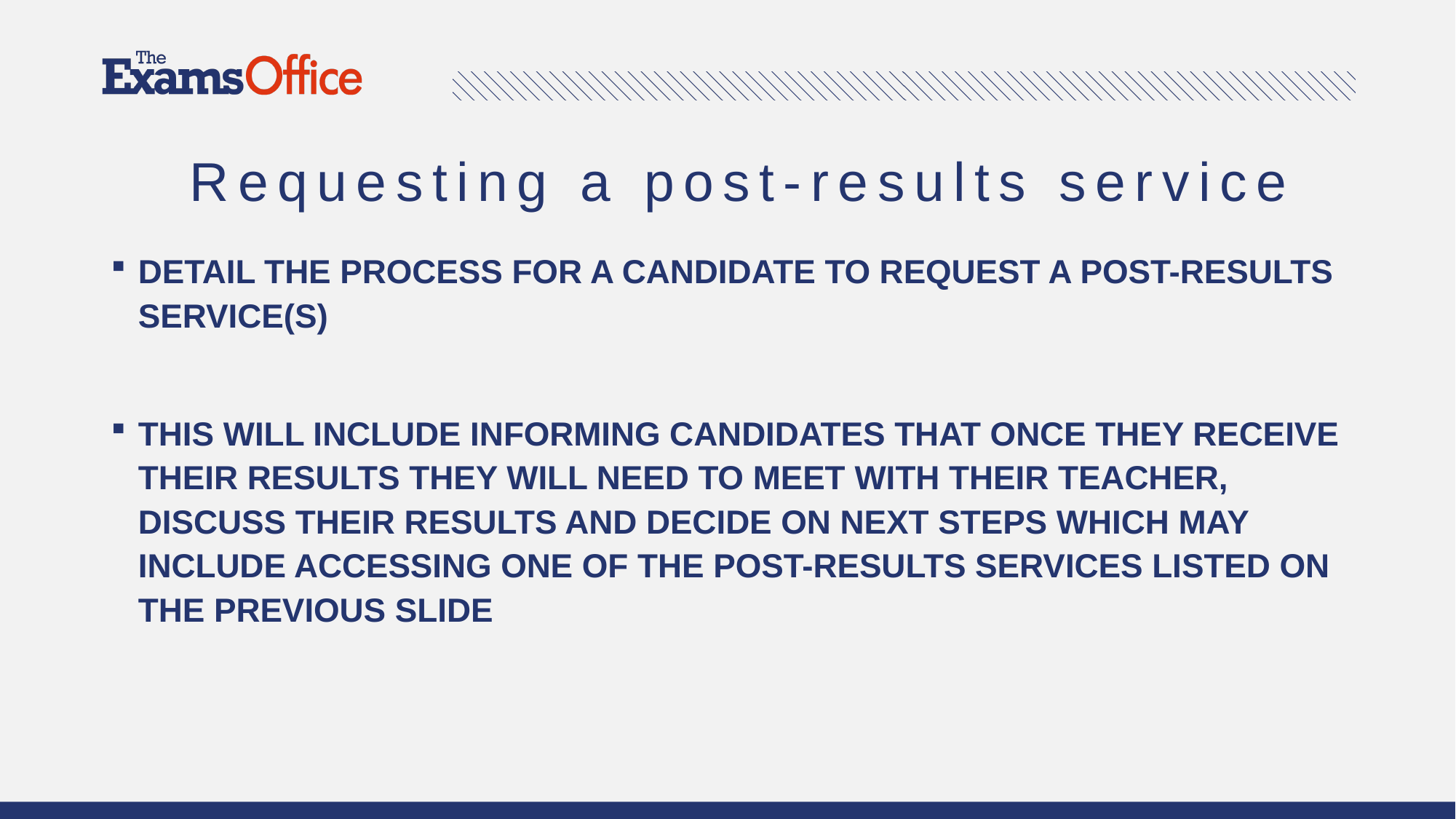

# Requesting a post-results service
DETAIL THE PROCESS FOR A CANDIDATE TO REQUEST A POST-RESULTS SERVICE(S)

THIS WILL INCLUDE INFORMING CANDIDATES THAT ONCE THEY RECEIVE THEIR RESULTS THEY WILL NEED TO MEET WITH THEIR TEACHER, DISCUSS THEIR RESULTS AND DECIDE ON NEXT STEPS WHICH MAY INCLUDE ACCESSING ONE OF THE POST-RESULTS SERVICES LISTED ON THE PREVIOUS SLIDE